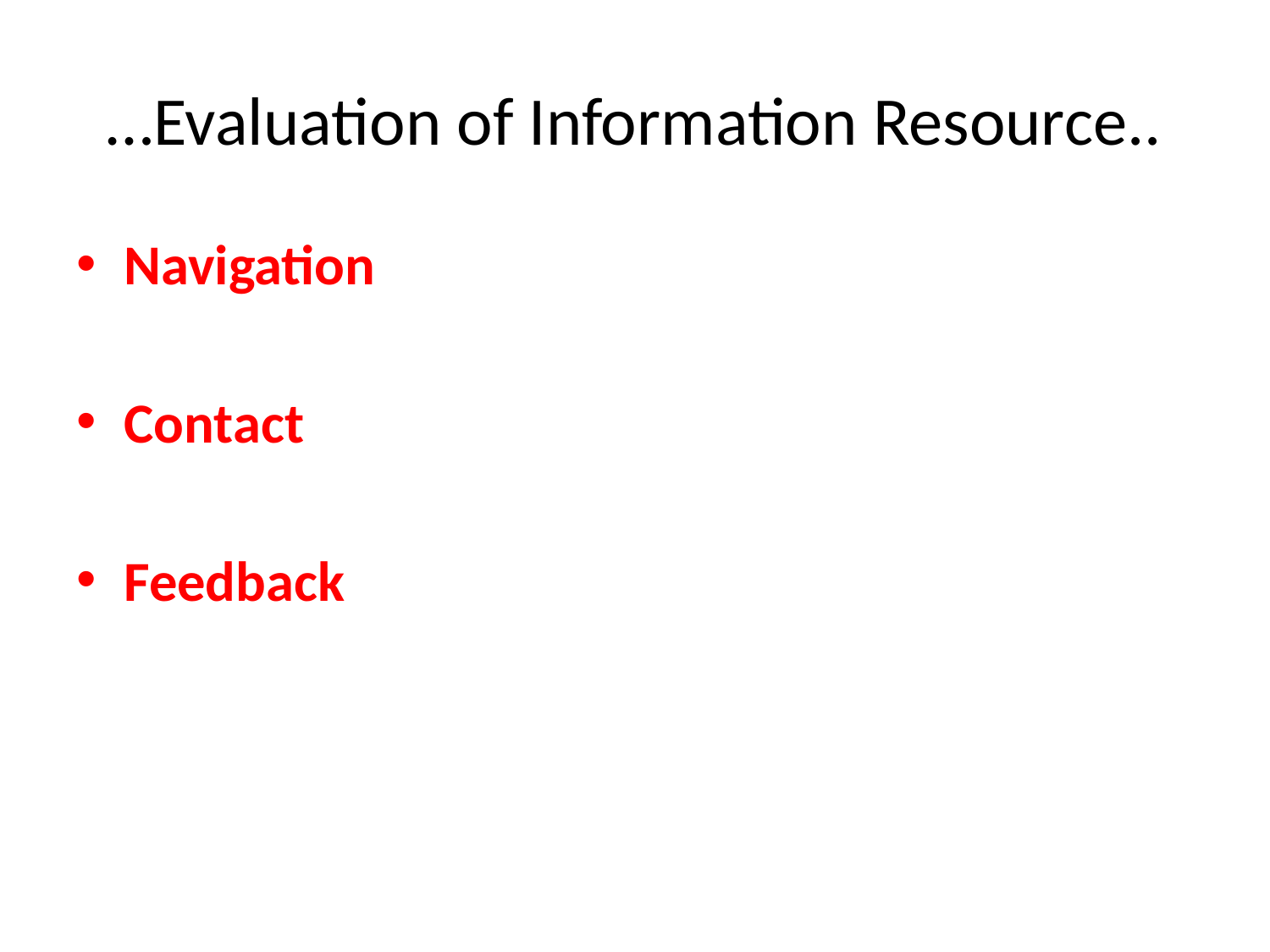

# …Evaluation of Information Resource..
Navigation

Contact

Feedback